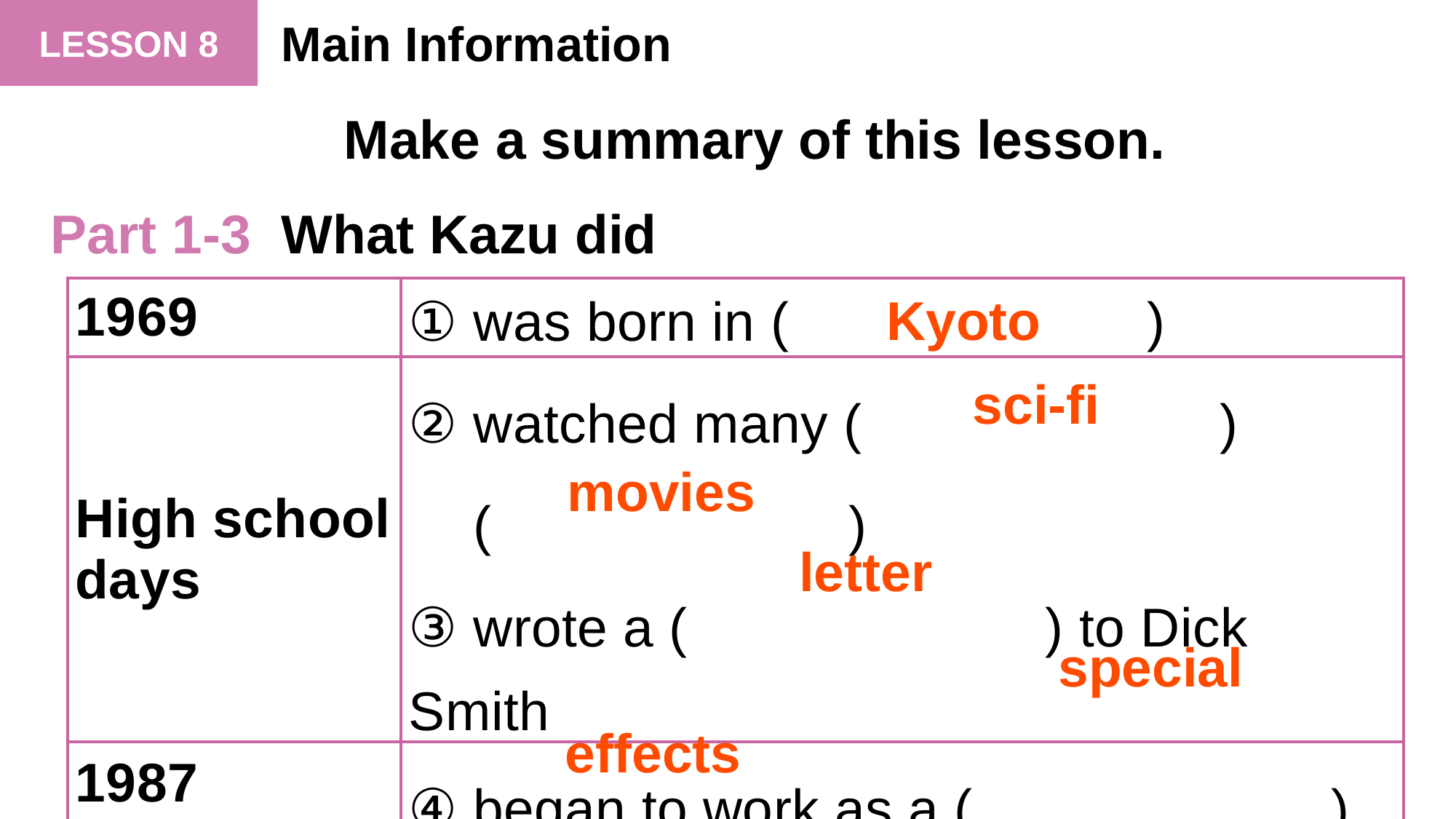

Main Information
Make a summary of this lesson.
Part 1-3  What Kazu did
| 1969 | ① was born in (　　　　　　) |
| --- | --- |
| High school days | ② watched many (　　　　　　) (　　　　　　) ③ wrote a (　　　　　　) to Dick Smith |
| 1987 (18 years old) | ④ began to work as a (　　　　　　) (　　　　　　) makeup artist |
Kyoto
sci-fi
movies
letter
special
effects